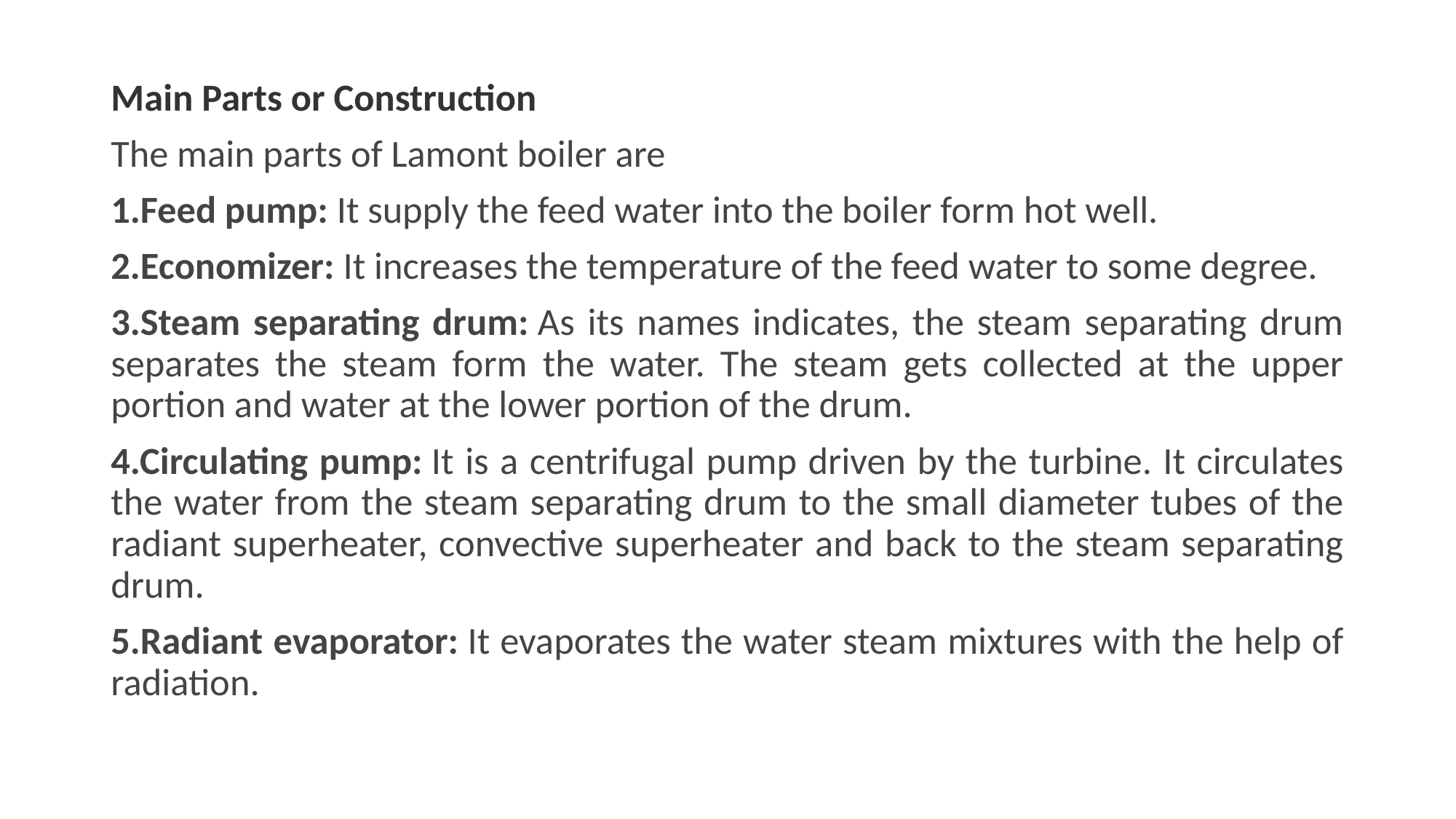

Main Parts or Construction
The main parts of Lamont boiler are
1.Feed pump: It supply the feed water into the boiler form hot well.
2.Economizer: It increases the temperature of the feed water to some degree.
3.Steam separating drum: As its names indicates, the steam separating drum separates the steam form the water. The steam gets collected at the upper portion and water at the lower portion of the drum.
4.Circulating pump: It is a centrifugal pump driven by the turbine. It circulates the water from the steam separating drum to the small diameter tubes of the radiant superheater, convective superheater and back to the steam separating drum.
5.Radiant evaporator: It evaporates the water steam mixtures with the help of radiation.